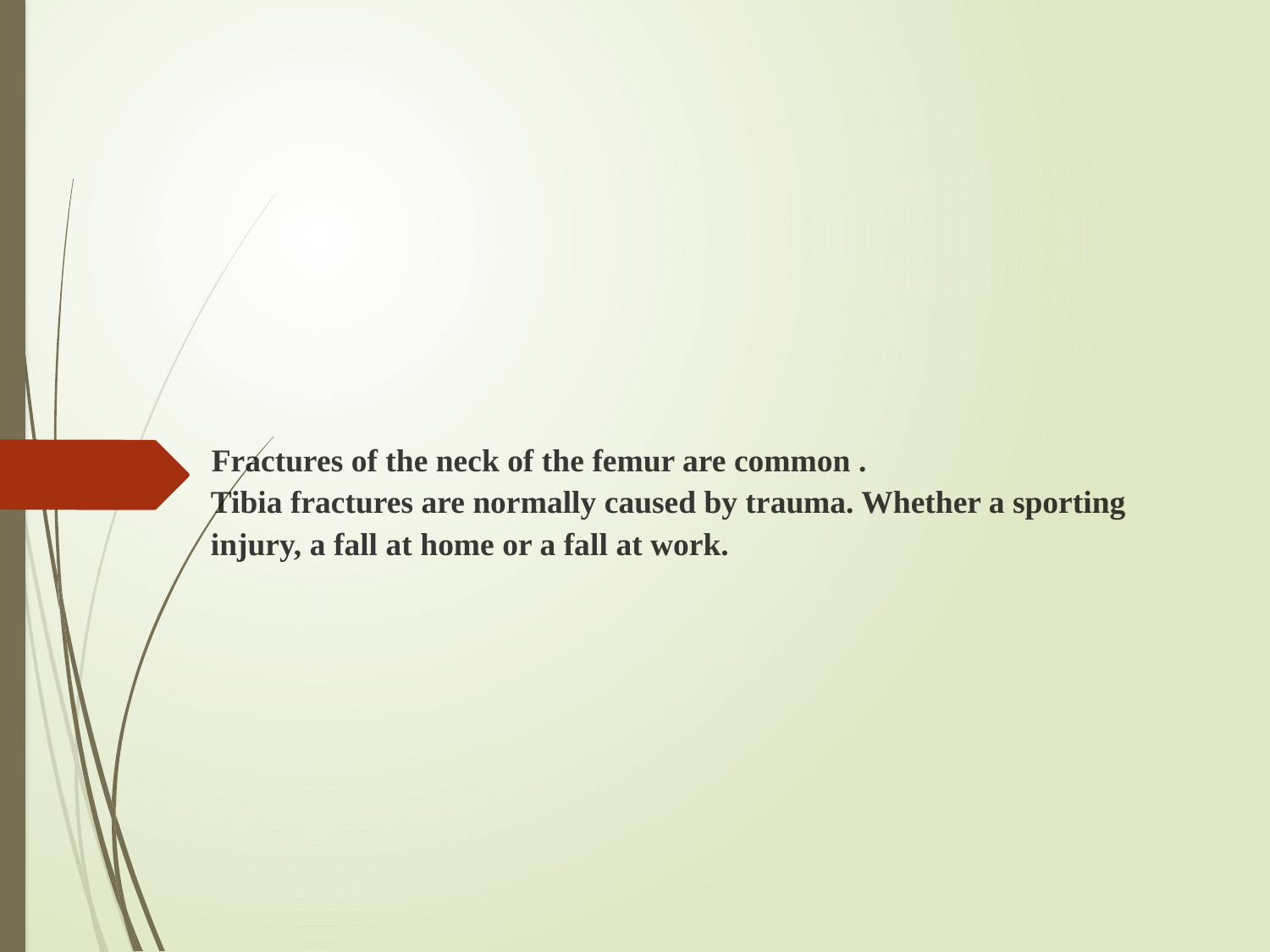

# Fractures of the neck of the femur are common . Tibia fractures are normally caused by trauma. Whether a sporting injury, a fall at home or a fall at work.